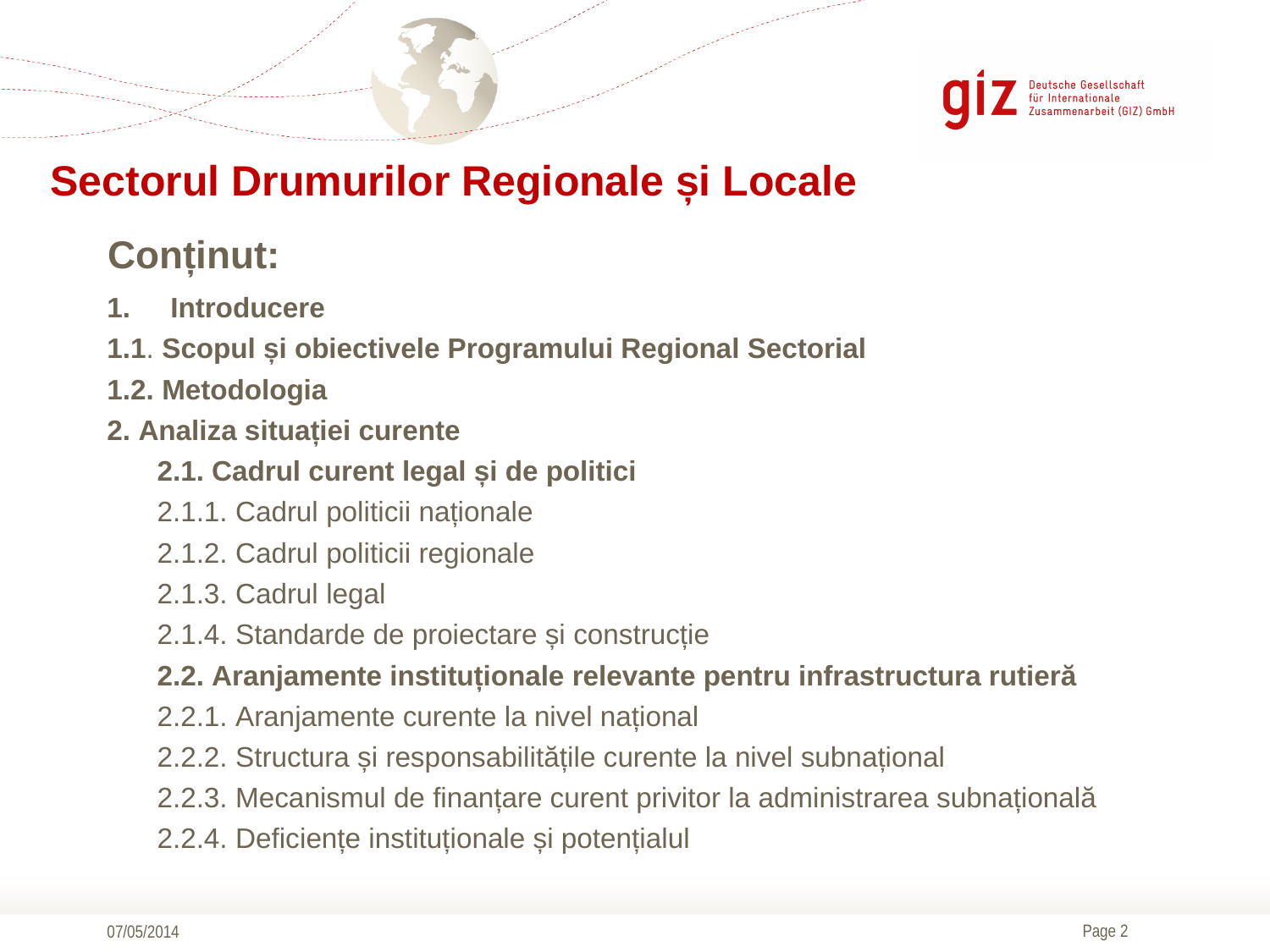

Sectorul Drumurilor Regionale și Locale
# Conținut:
Introducere
1.1. Scopul și obiectivele Programului Regional Sectorial
1.2. Metodologia
2. Analiza situației curente
2.1. Cadrul curent legal și de politici
2.1.1. Cadrul politicii naționale
2.1.2. Cadrul politicii regionale
2.1.3. Cadrul legal
2.1.4. Standarde de proiectare și construcție
2.2. Aranjamente instituționale relevante pentru infrastructura rutieră
2.2.1. Aranjamente curente la nivel național
2.2.2. Structura și responsabilitățile curente la nivel subnațional
2.2.3. Mecanismul de finanțare curent privitor la administrarea subnațională
2.2.4. Deficiențe instituționale și potențialul

07/05/2014